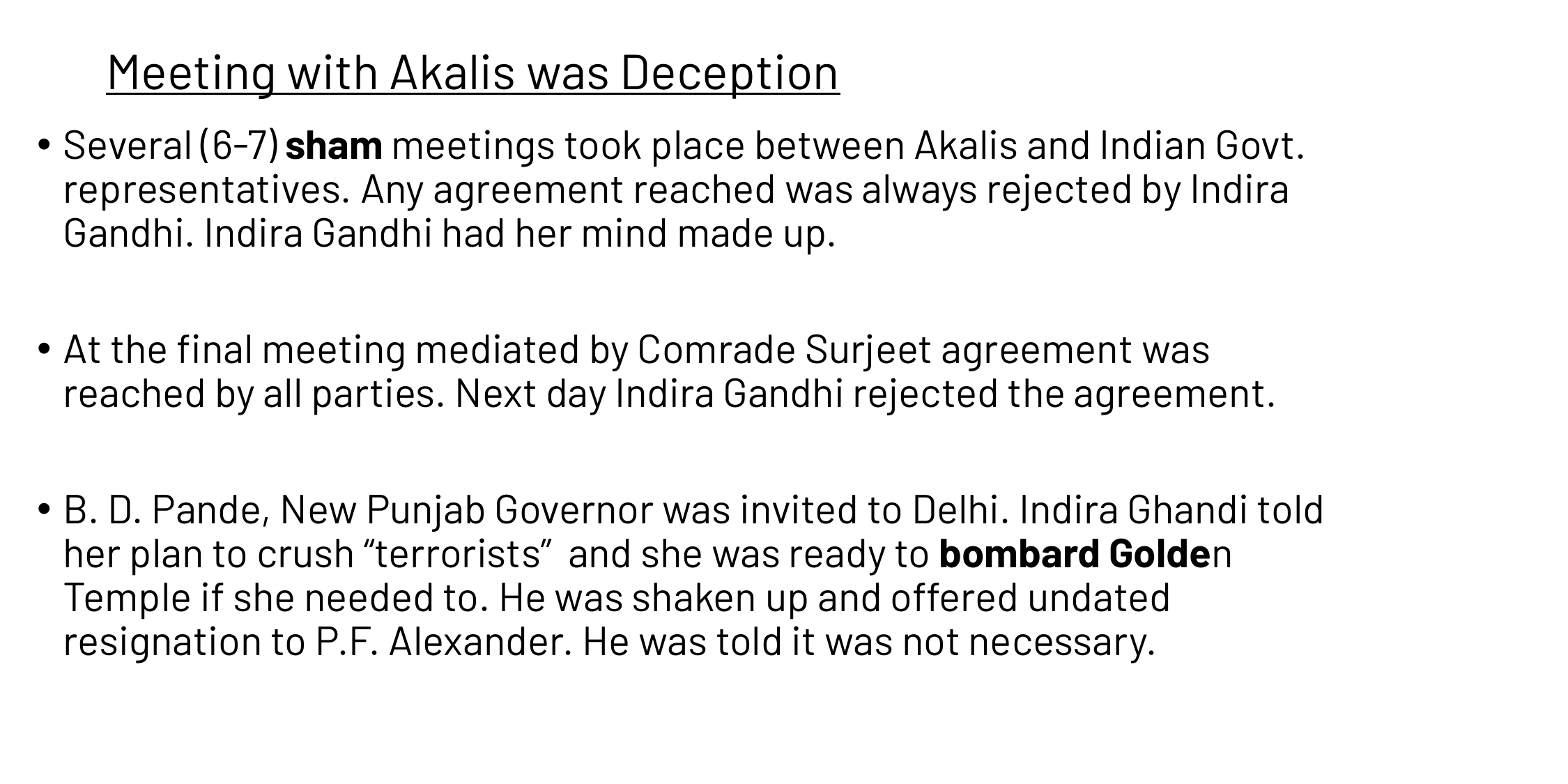

# Meeting with Akalis was Deception
Several (6-7) sham meetings took place between Akalis and Indian Govt. representatives. Any agreement reached was always rejected by Indira Gandhi. Indira Gandhi had her mind made up.

At the final meeting mediated by Comrade Surjeet agreement was reached by all parties. Next day Indira Gandhi rejected the agreement.

B. D. Pande, New Punjab Governor was invited to Delhi. Indira Ghandi told her plan to crush “terrorists”  and she was ready to bombard Golden Temple if she needed to. He was shaken up and offered undated resignation to P.F. Alexander. He was told it was not necessary.